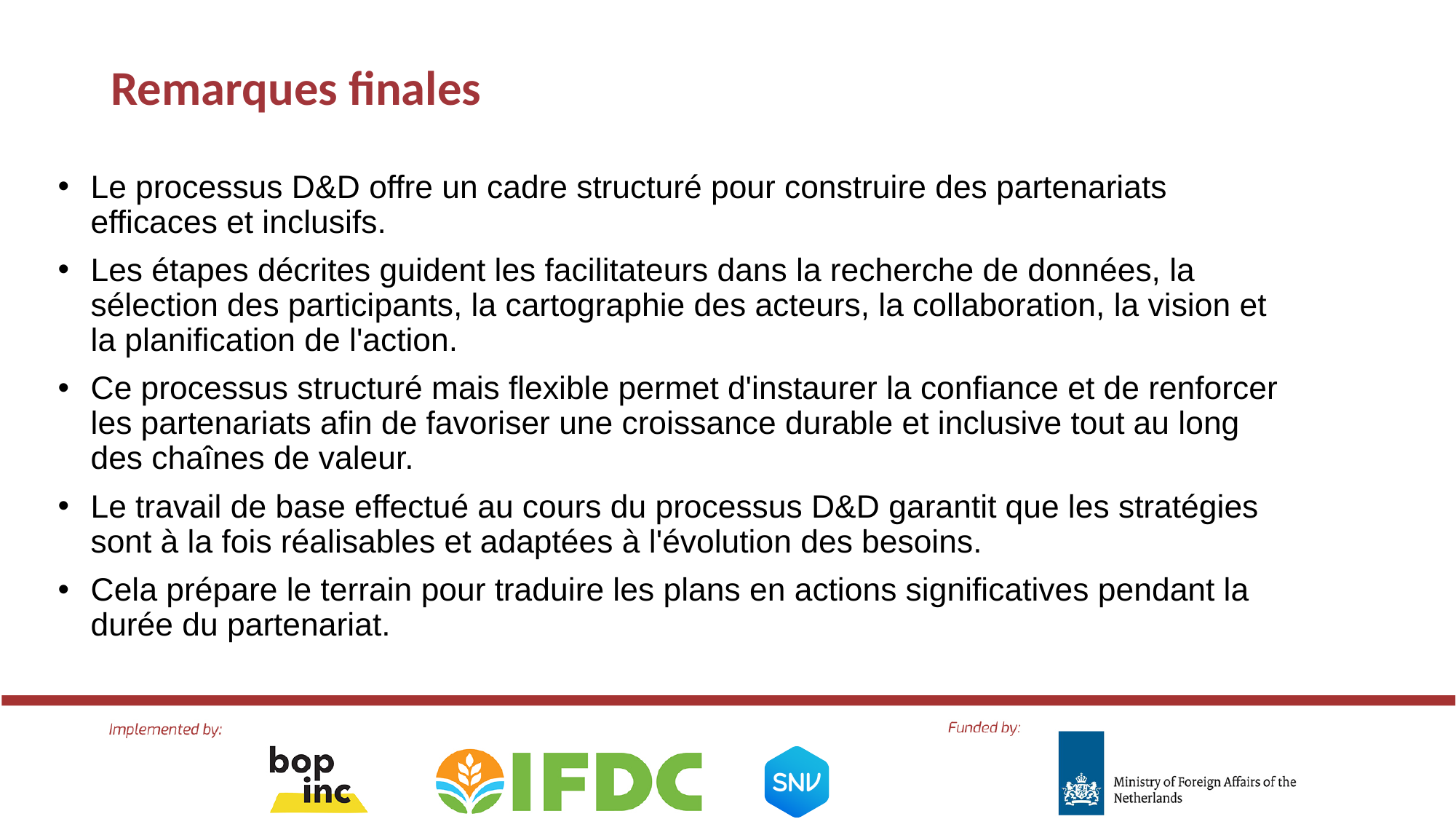

Remarques finales
Le processus D&D offre un cadre structuré pour construire des partenariats efficaces et inclusifs.
Les étapes décrites guident les facilitateurs dans la recherche de données, la sélection des participants, la cartographie des acteurs, la collaboration, la vision et la planification de l'action.
Ce processus structuré mais flexible permet d'instaurer la confiance et de renforcer les partenariats afin de favoriser une croissance durable et inclusive tout au long des chaînes de valeur.
Le travail de base effectué au cours du processus D&D garantit que les stratégies sont à la fois réalisables et adaptées à l'évolution des besoins.
Cela prépare le terrain pour traduire les plans en actions significatives pendant la durée du partenariat.